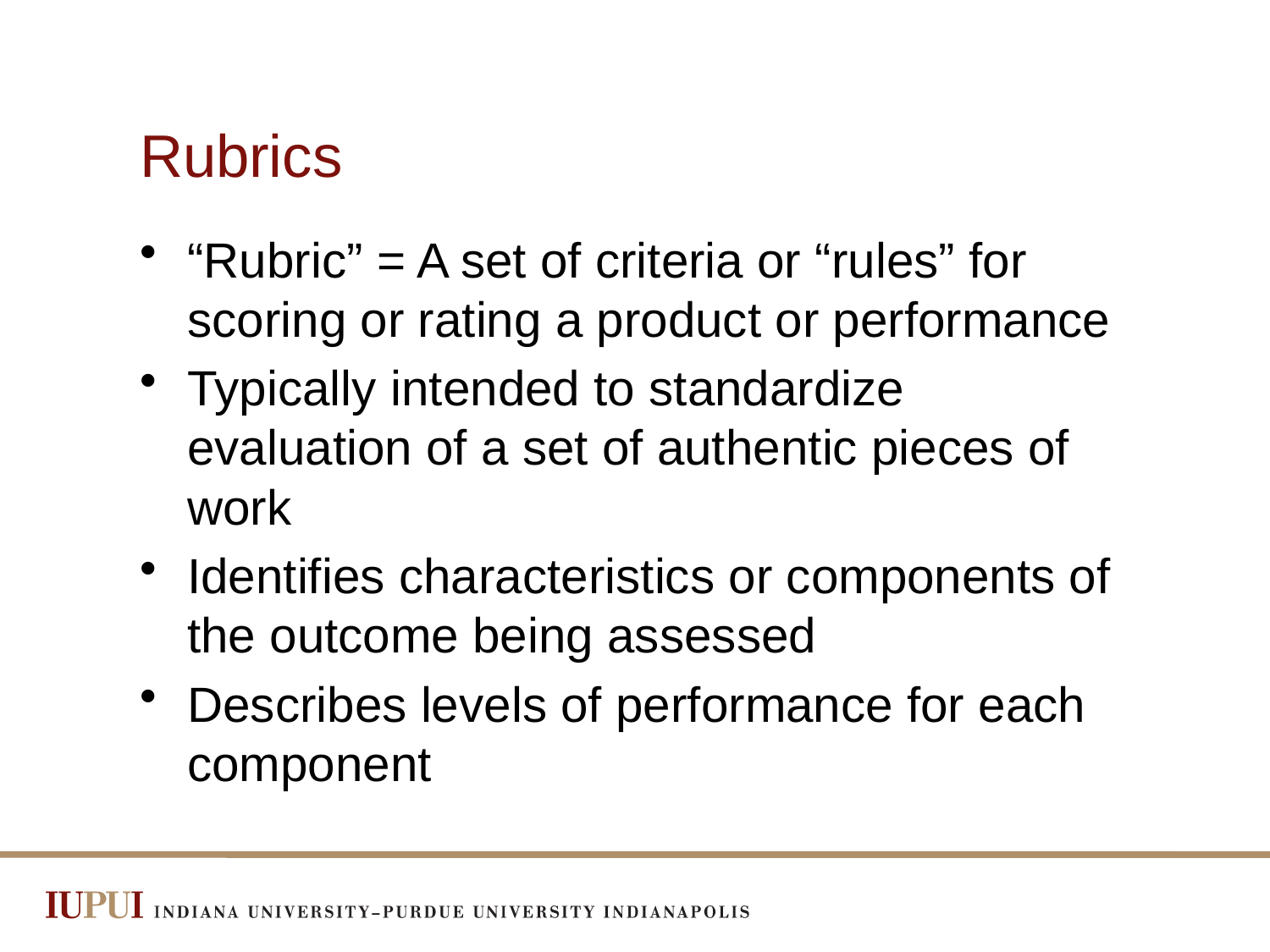

# Rubrics
“Rubric” = A set of criteria or “rules” for scoring or rating a product or performance
Typically intended to standardize evaluation of a set of authentic pieces of work
Identifies characteristics or components of the outcome being assessed
Describes levels of performance for each component